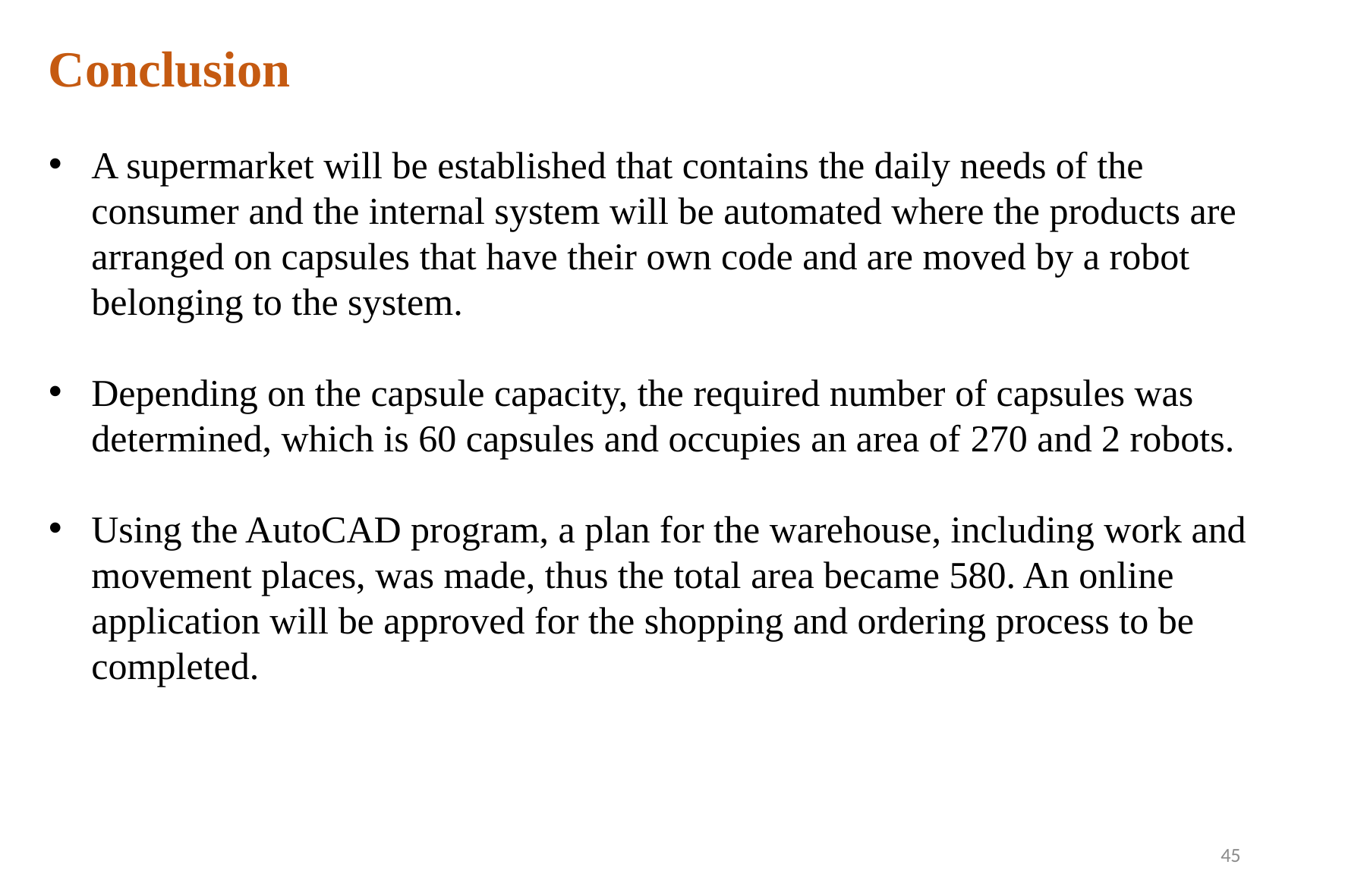

Conclusion
A supermarket will be established that contains the daily needs of the consumer and the internal system will be automated where the products are arranged on capsules that have their own code and are moved by a robot belonging to the system.

Depending on the capsule capacity, the required number of capsules was determined, which is 60 capsules and occupies an area of ​​270 and 2 robots.

Using the AutoCAD program, a plan for the warehouse, including work and movement places, was made, thus the total area became 580. An online application will be approved for the shopping and ordering process to be completed.
45